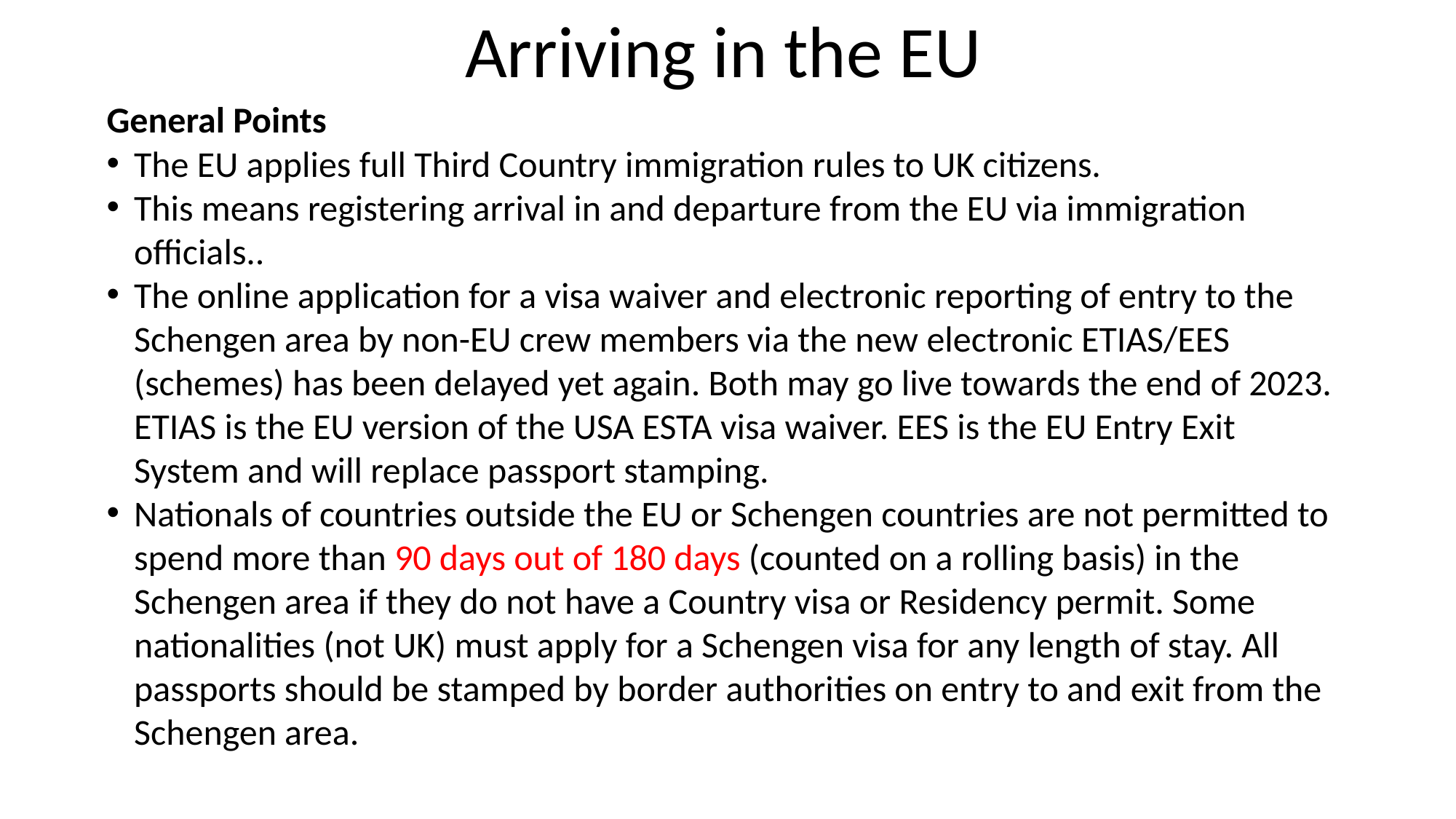

# Arriving in the EU
General Points
The EU applies full Third Country immigration rules to UK citizens.
This means registering arrival in and departure from the EU via immigration officials..
The online application for a visa waiver and electronic reporting of entry to the Schengen area by non-EU crew members via the new electronic ETIAS/EES (schemes) has been delayed yet again. Both may go live towards the end of 2023. ETIAS is the EU version of the USA ESTA visa waiver. EES is the EU Entry Exit System and will replace passport stamping.
Nationals of countries outside the EU or Schengen countries are not permitted to spend more than 90 days out of 180 days (counted on a rolling basis) in the Schengen area if they do not have a Country visa or Residency permit. Some nationalities (not UK) must apply for a Schengen visa for any length of stay. All passports should be stamped by border authorities on entry to and exit from the Schengen area.